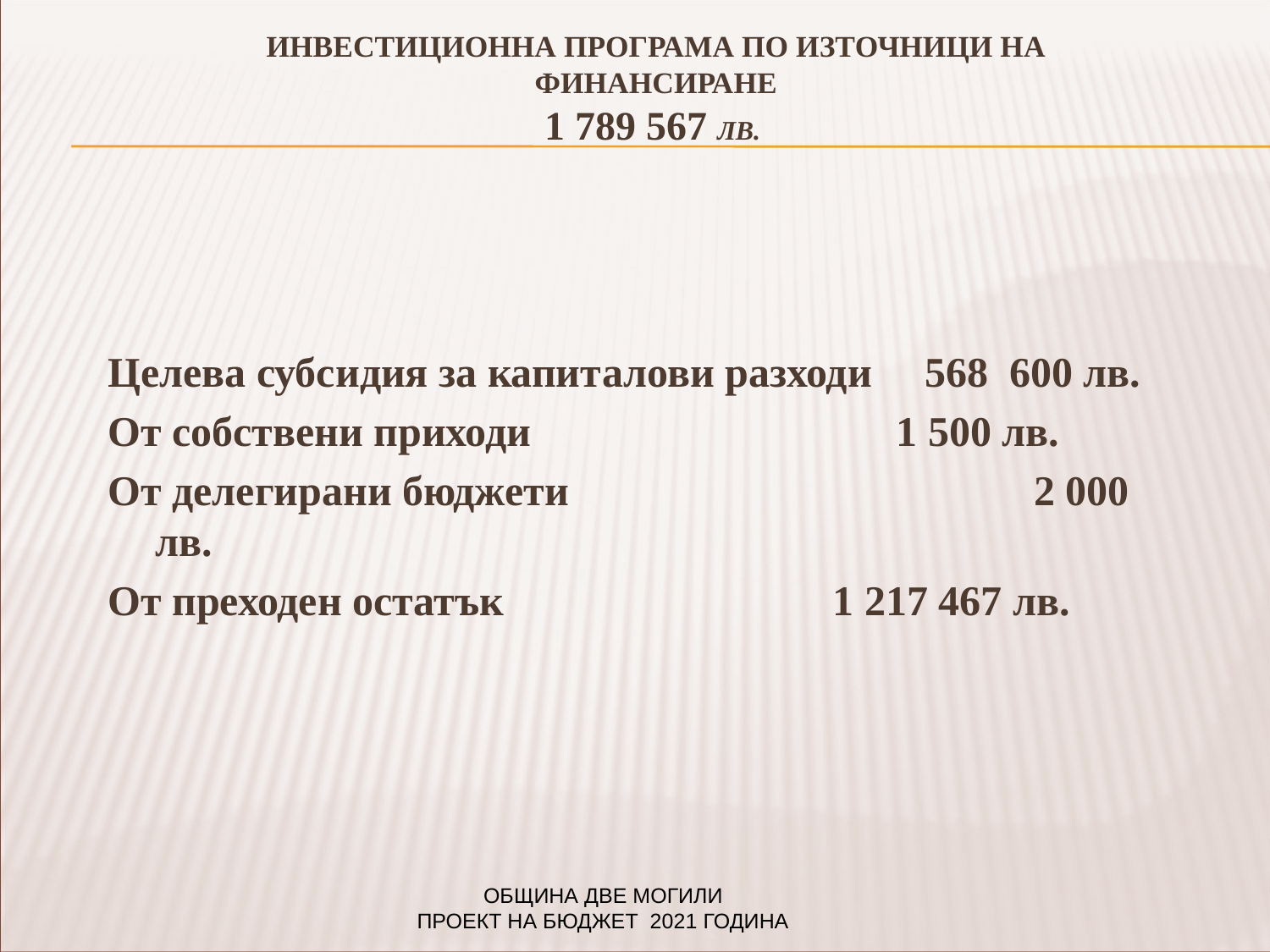

ИНВЕСТИЦИОННА ПРОГРАМА ПО ИЗТОЧНИЦИ НА ФИНАНСИРАНЕ
1 789 567 лв.
Целева субсидия за капиталови разходи     568  600 лв.
От собствени приходи			          1 500 лв.
От делегирани бюджети		                       2 000 лв.
От преходен остатък 			    1 217 467 лв.

ОБЩИНА ДВЕ МОГИЛИ
ПРОЕКТ НА БЮДЖЕТ  2021 ГОДИНА